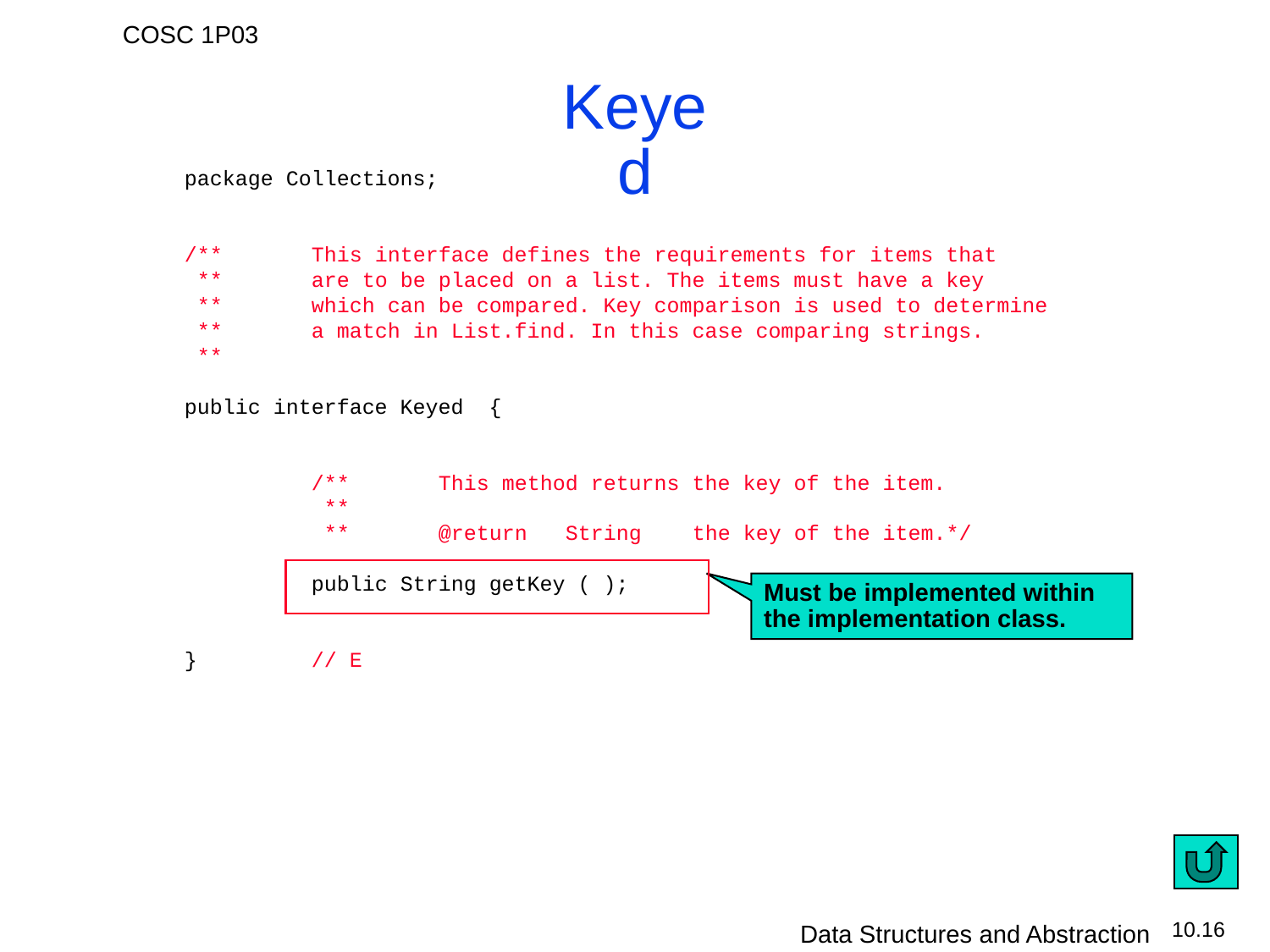

# Keyed
package Collections;

/**	This interface defines the requirements for items that
 **	are to be placed on a list. The items must have a key
 **	which can be compared. Key comparison is used to determine
 **	a match in List.find. In this case comparing strings.
 **

public interface Keyed  {

	/**	This method returns the key of the item.
	 **
	 **	@return	String	the key of the item.*/

	public String getKey ( );

}	// E

Must be implemented within the implementation class.